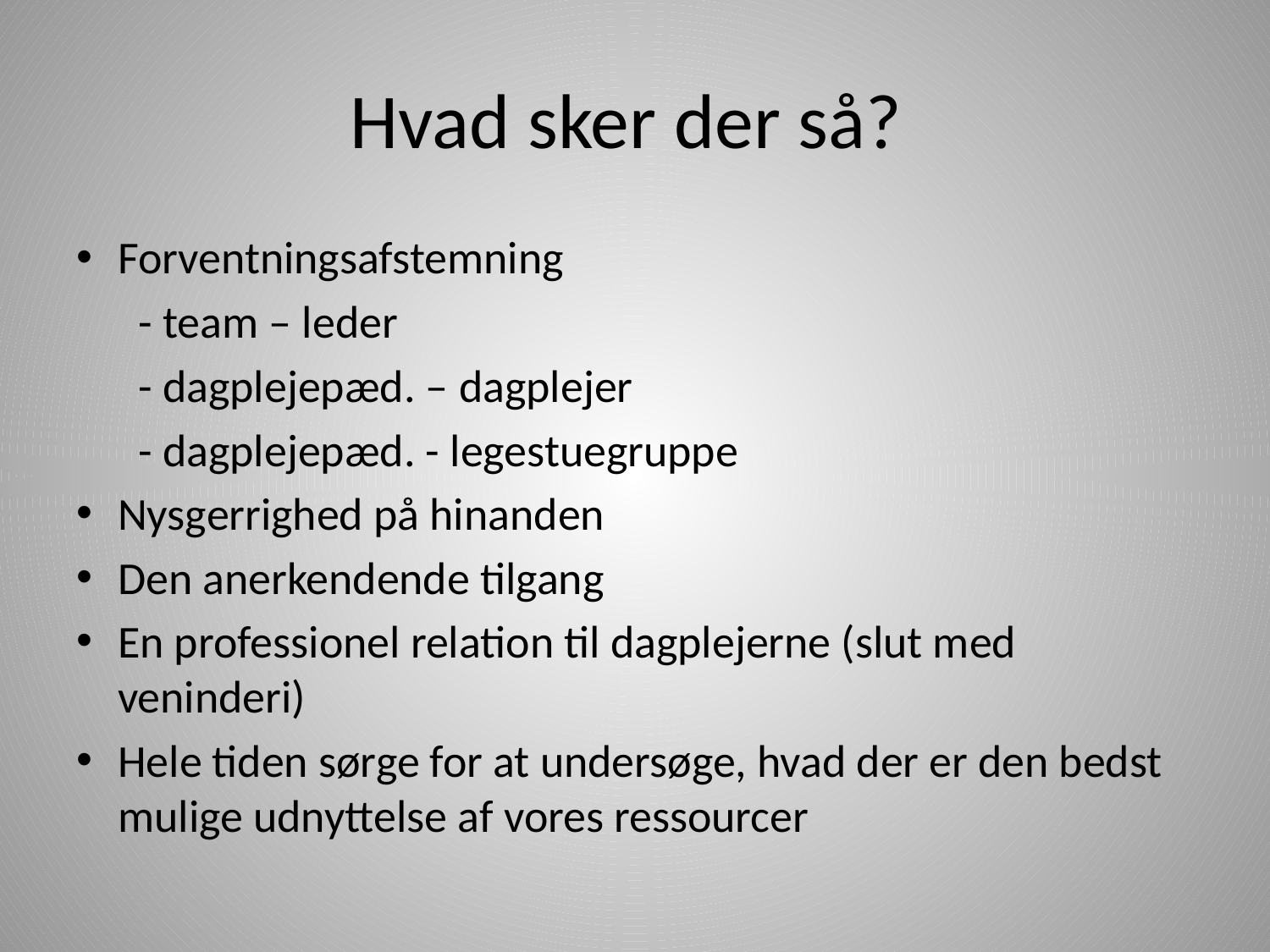

# Hvad sker der så?
Forventningsafstemning
      - team – leder
      - dagplejepæd. – dagplejer
      - dagplejepæd. - legestuegruppe
Nysgerrighed på hinanden
Den anerkendende tilgang
En professionel relation til dagplejerne (slut med veninderi)
Hele tiden sørge for at undersøge, hvad der er den bedst mulige udnyttelse af vores ressourcer